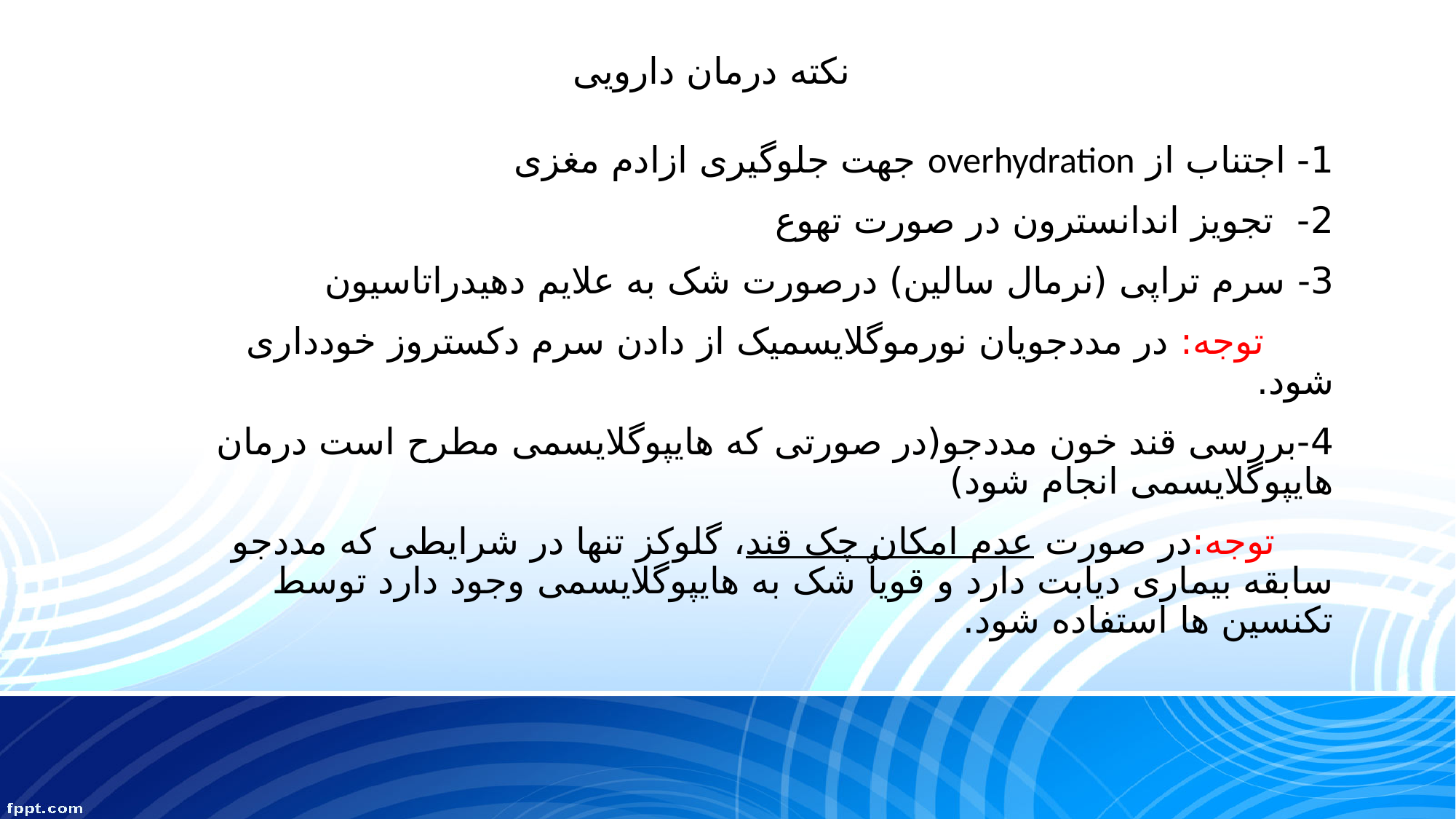

نکته درمان دارویی
1- اجتناب از overhydration جهت جلوگیری ازادم مغزی
2-  تجویز اندانسترون در صورت تهوع
3- سرم تراپی (نرمال سالین) درصورت شک به علایم دهیدراتاسیون
      توجه: در مددجویان نورموگلایسمیک از دادن سرم دکستروز خودداری شود.
4-بررسی قند خون مددجو(در صورتی که هایپوگلایسمی مطرح است درمان هایپوگلایسمی انجام شود)
     توجه:در صورت عدم امکان چک قند، گلوکز تنها در شرایطی که مددجو سابقه بیماری دیابت دارد و قویاٌ شک به هایپوگلایسمی وجود دارد توسط تکنسین ها استفاده شود.